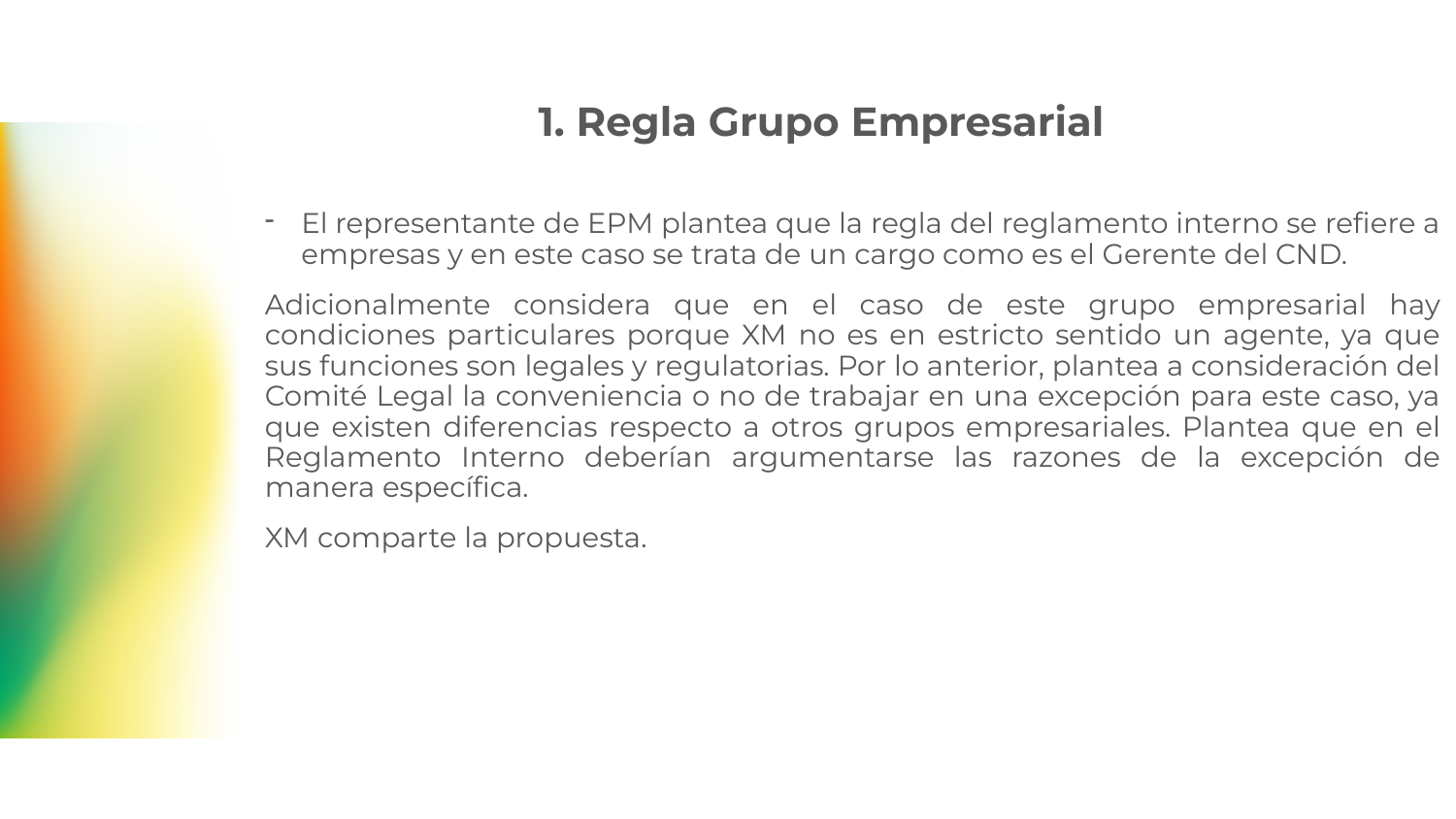

# 1. Regla Grupo Empresarial
El representante de EPM plantea que la regla del reglamento interno se refiere a empresas y en este caso se trata de un cargo como es el Gerente del CND.
Adicionalmente considera que en el caso de este grupo empresarial hay condiciones particulares porque XM no es en estricto sentido un agente, ya que sus funciones son legales y regulatorias. Por lo anterior, plantea a consideración del Comité Legal la conveniencia o no de trabajar en una excepción para este caso, ya que existen diferencias respecto a otros grupos empresariales. Plantea que en el Reglamento Interno deberían argumentarse las razones de la excepción de manera específica.
XM comparte la propuesta.